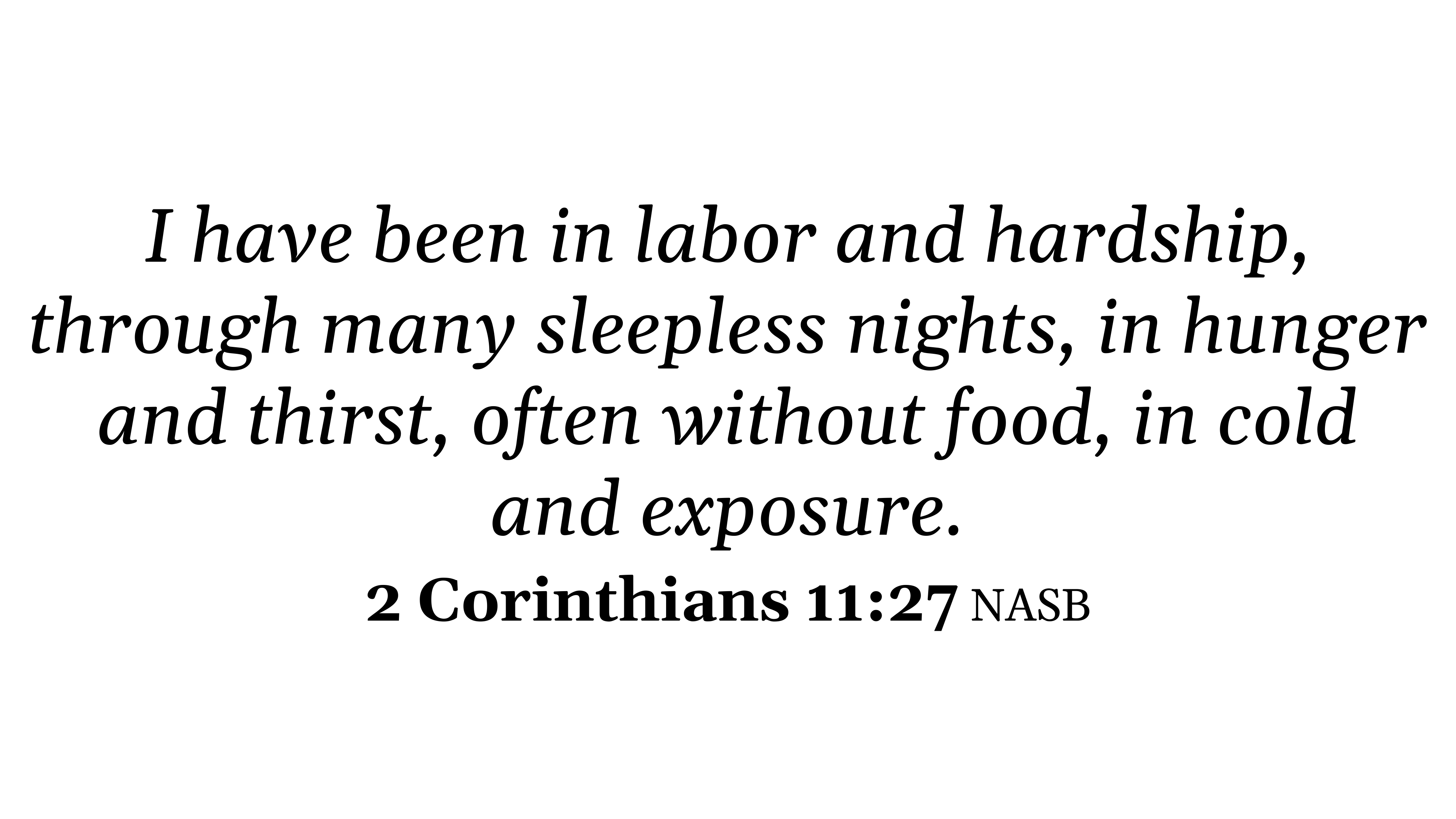

I have been in labor and hardship, through many sleepless nights, in hunger and thirst, often without food, in cold and exposure.

2 Corinthians 11:27 NASB